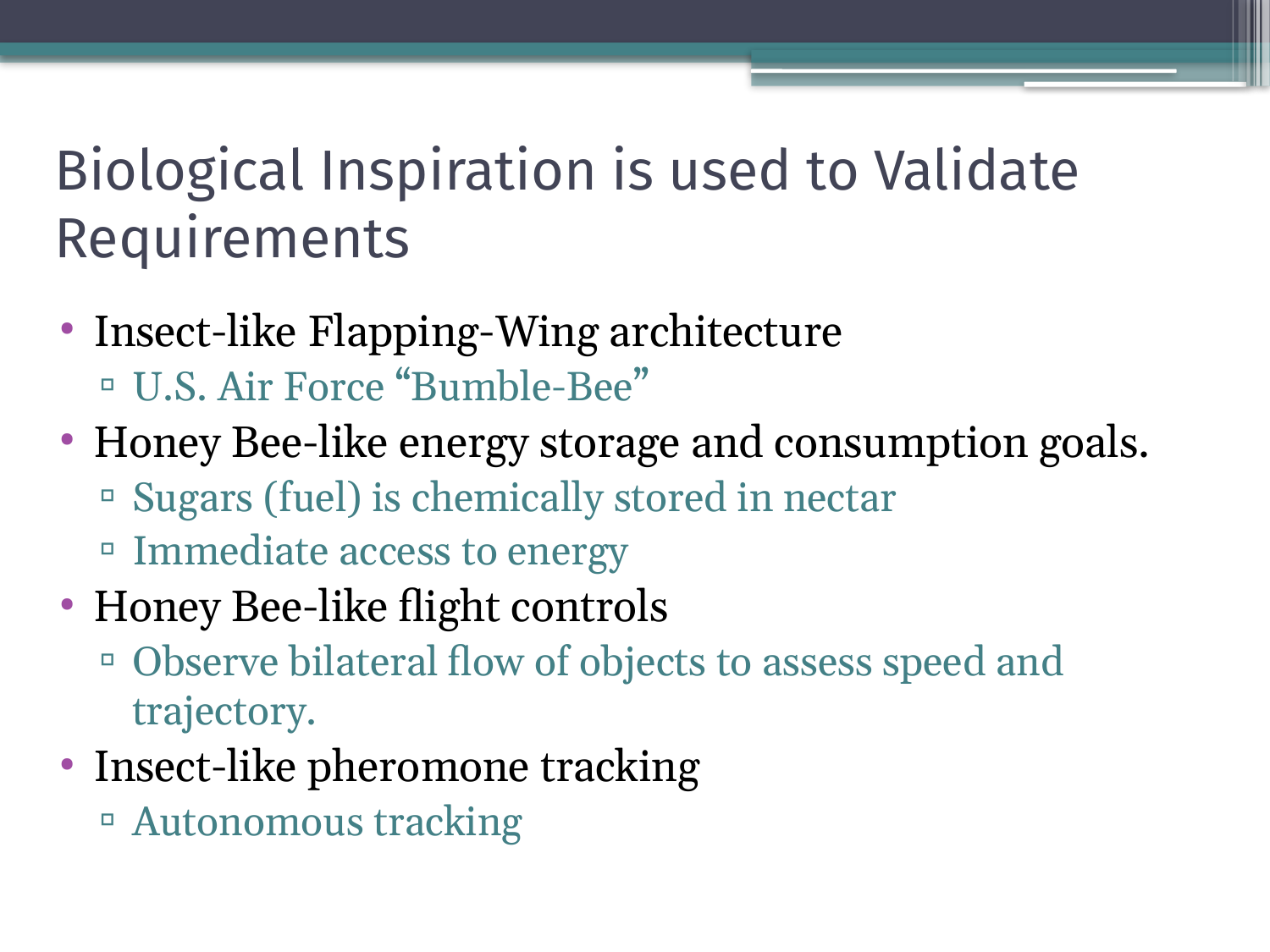

# Biological Inspiration is used to Validate Requirements
Insect-like Flapping-Wing architecture
U.S. Air Force “Bumble-Bee”
Honey Bee-like energy storage and consumption goals.
Sugars (fuel) is chemically stored in nectar
Immediate access to energy
Honey Bee-like flight controls
Observe bilateral flow of objects to assess speed and trajectory.
Insect-like pheromone tracking
Autonomous tracking